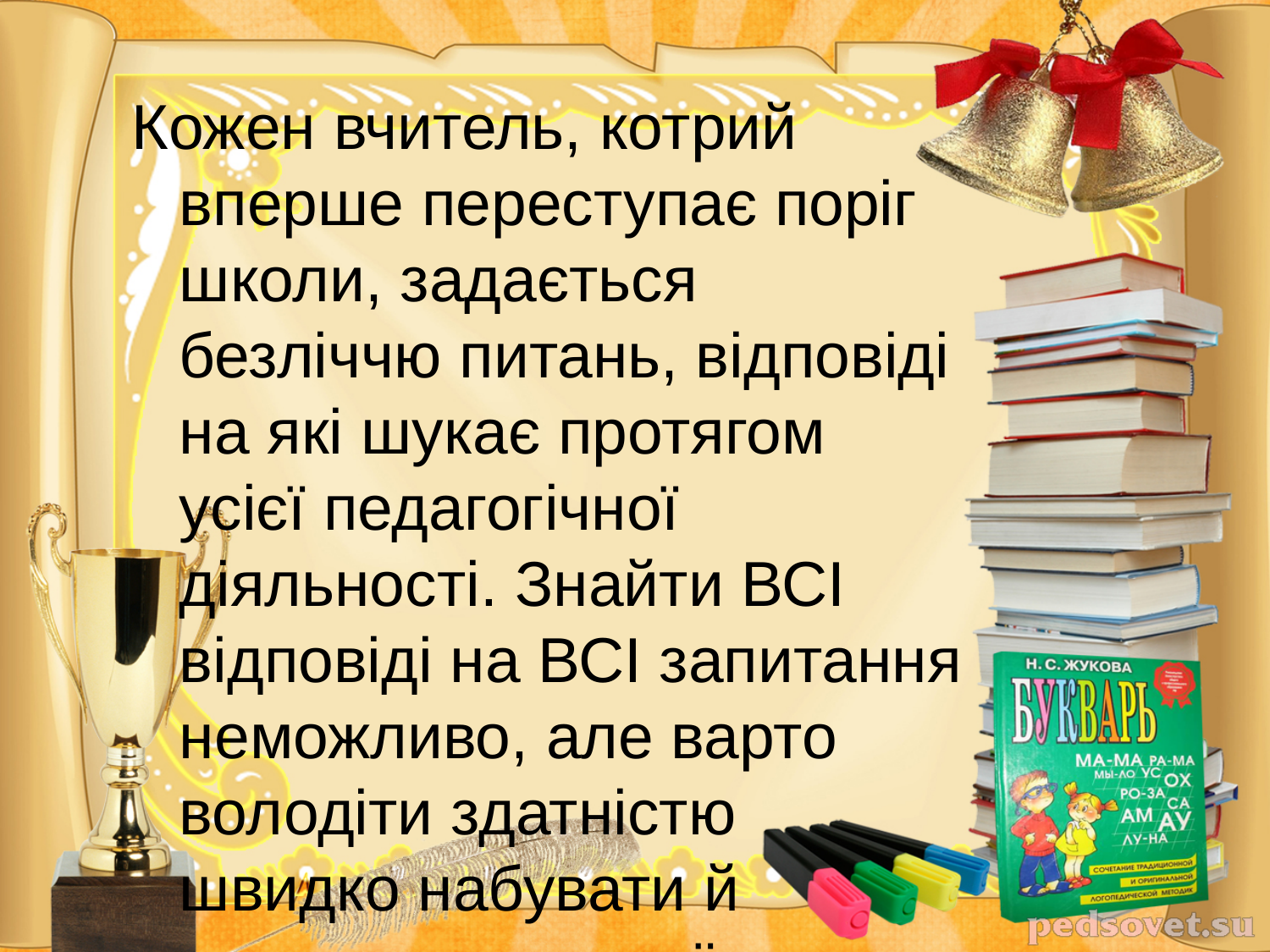

Кожен вчитель, котрий вперше переступає поріг школи, задається безліччю питань, відповіді на які шукає протягом усієї педагогічної діяльності. Знайти ВСІ відповіді на ВСІ запитання неможливо, але варто володіти здатністю швидко набувати й розширювати свої знання.